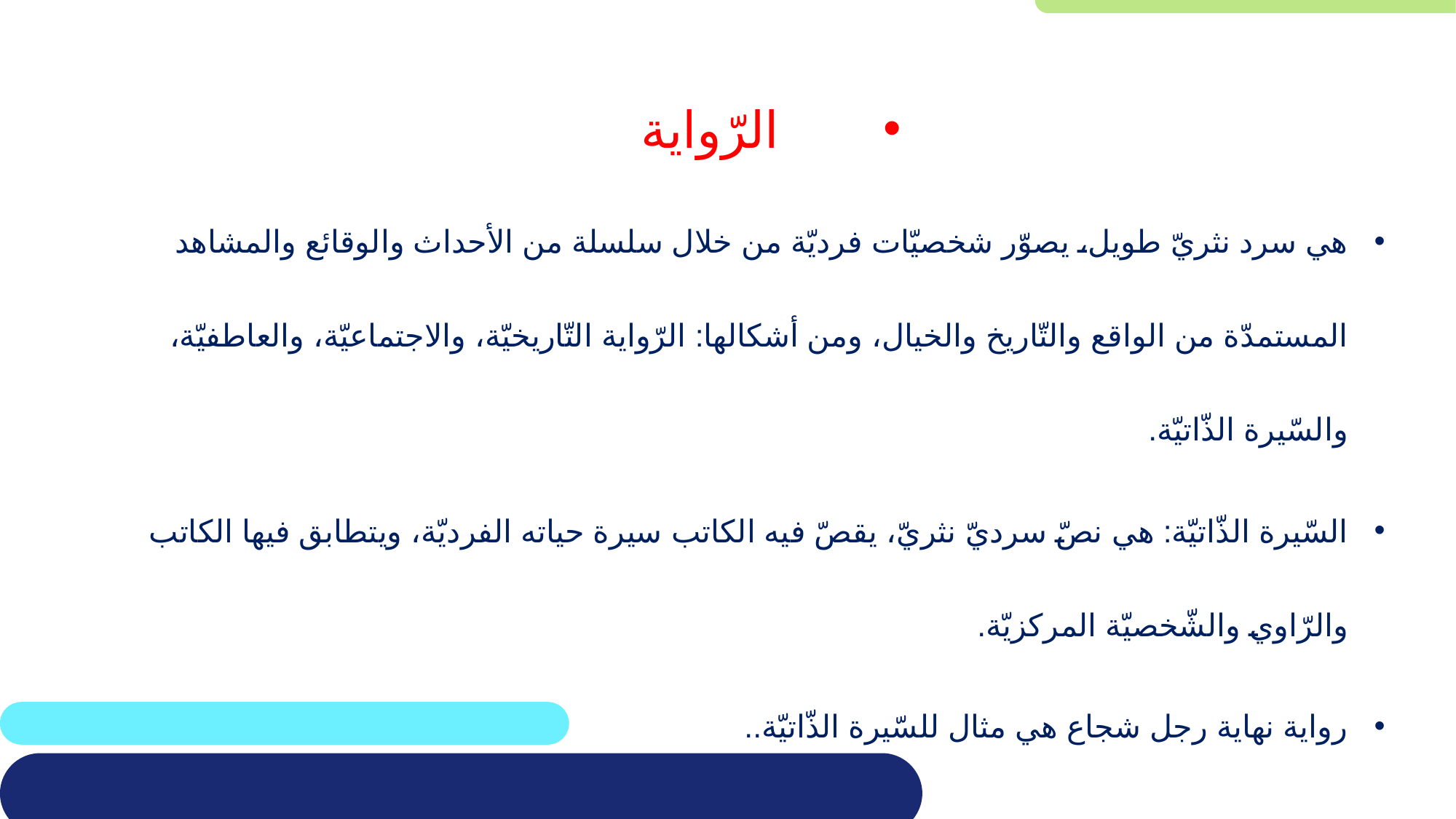

الرّواية
هي سرد نثريّ طويل، يصوّر شخصيّات فرديّة من خلال سلسلة من الأحداث والوقائع والمشاهد المستمدّة من الواقع والتّاريخ والخيال، ومن أشكالها: الرّواية التّاريخيّة، والاجتماعيّة، والعاطفيّة، والسّيرة الذّاتيّة.
السّيرة الذّاتيّة: هي نصّ سرديّ نثريّ، يقصّ فيه الكاتب سيرة حياته الفرديّة، ويتطابق فيها الكاتب والرّاوي والشّخصيّة المركزيّة.
رواية نهاية رجل شجاع هي مثال للسّيرة الذّاتيّة..